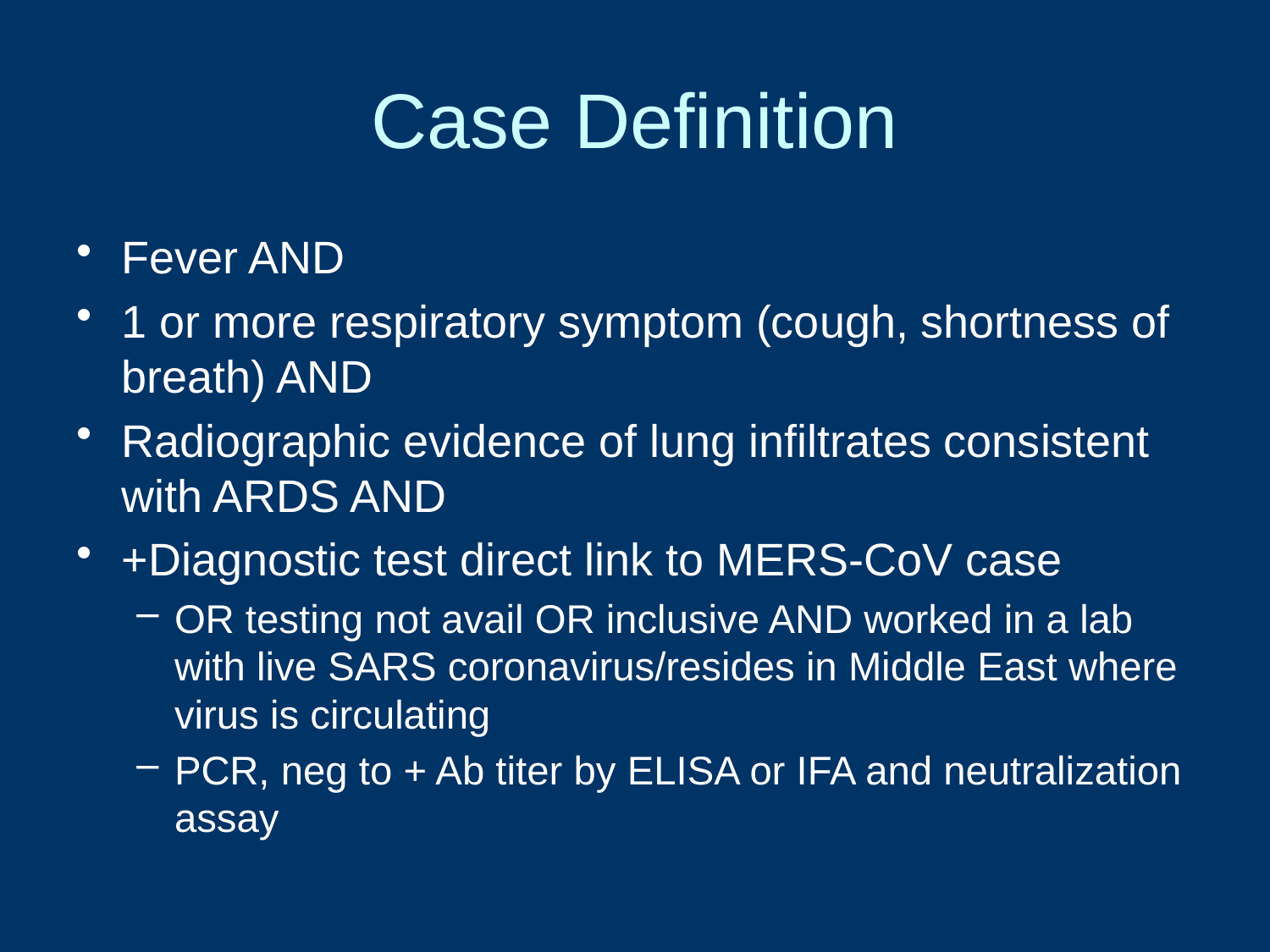

# Case Definition
Fever AND
1 or more respiratory symptom (cough, shortness of breath) AND
Radiographic evidence of lung infiltrates consistent with ARDS AND
+Diagnostic test direct link to MERS-CoV case
OR testing not avail OR inclusive AND worked in a lab with live SARS coronavirus/resides in Middle East where virus is circulating
PCR, neg to + Ab titer by ELISA or IFA and neutralization assay